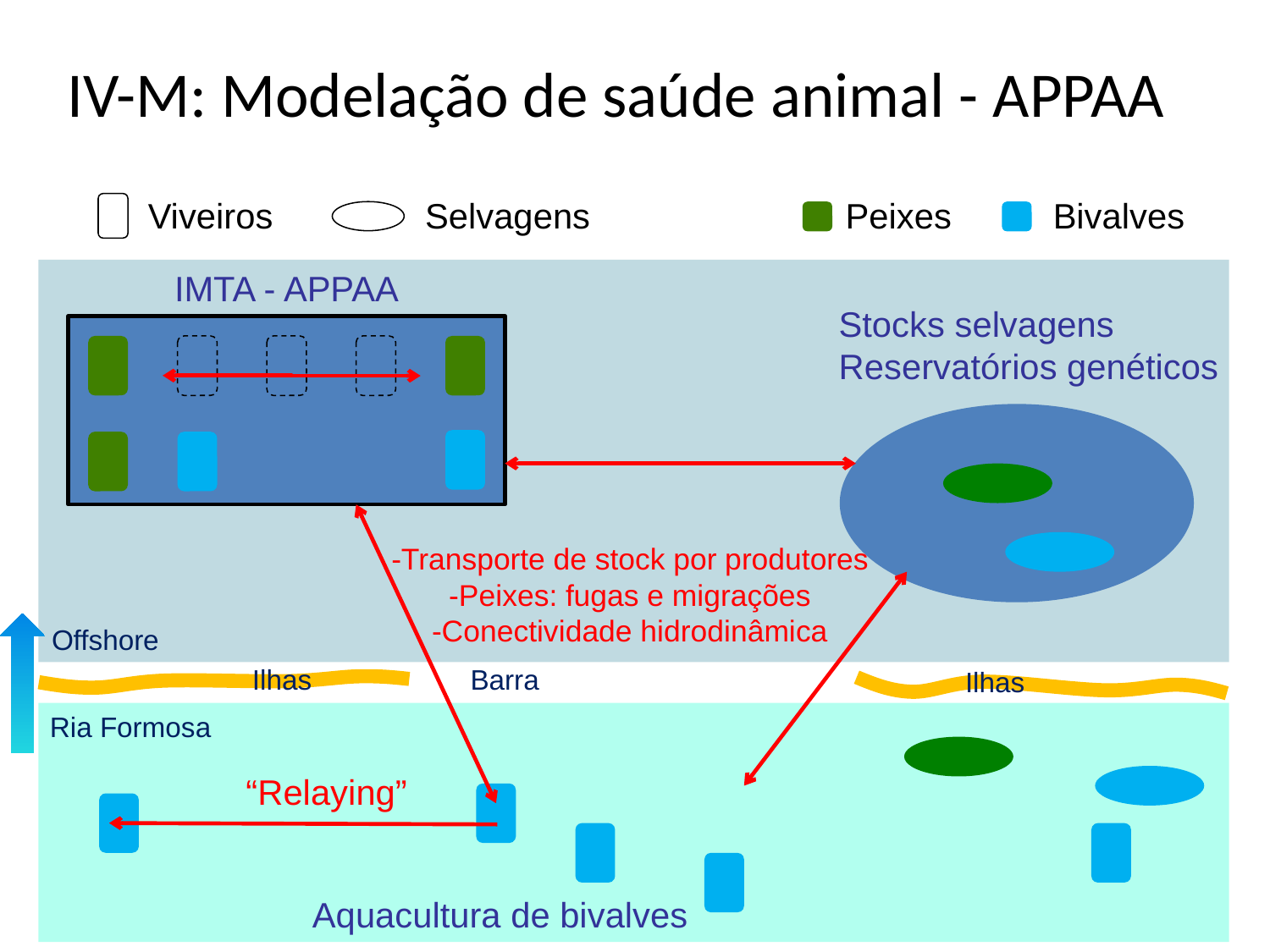

IV-M: Modelação de saúde animal - APPAA
Viveiros
Selvagens
Peixes
Bivalves

IMTA - APPAA
Stocks selvagens
Reservatórios genéticos

-Transporte de stock por produtores -Peixes: fugas e migrações
-Conectividade hidrodinâmica
Offshore
Barra
Ilhas
Ilhas

Ria Formosa

“Relaying”

Aquacultura de bivalves